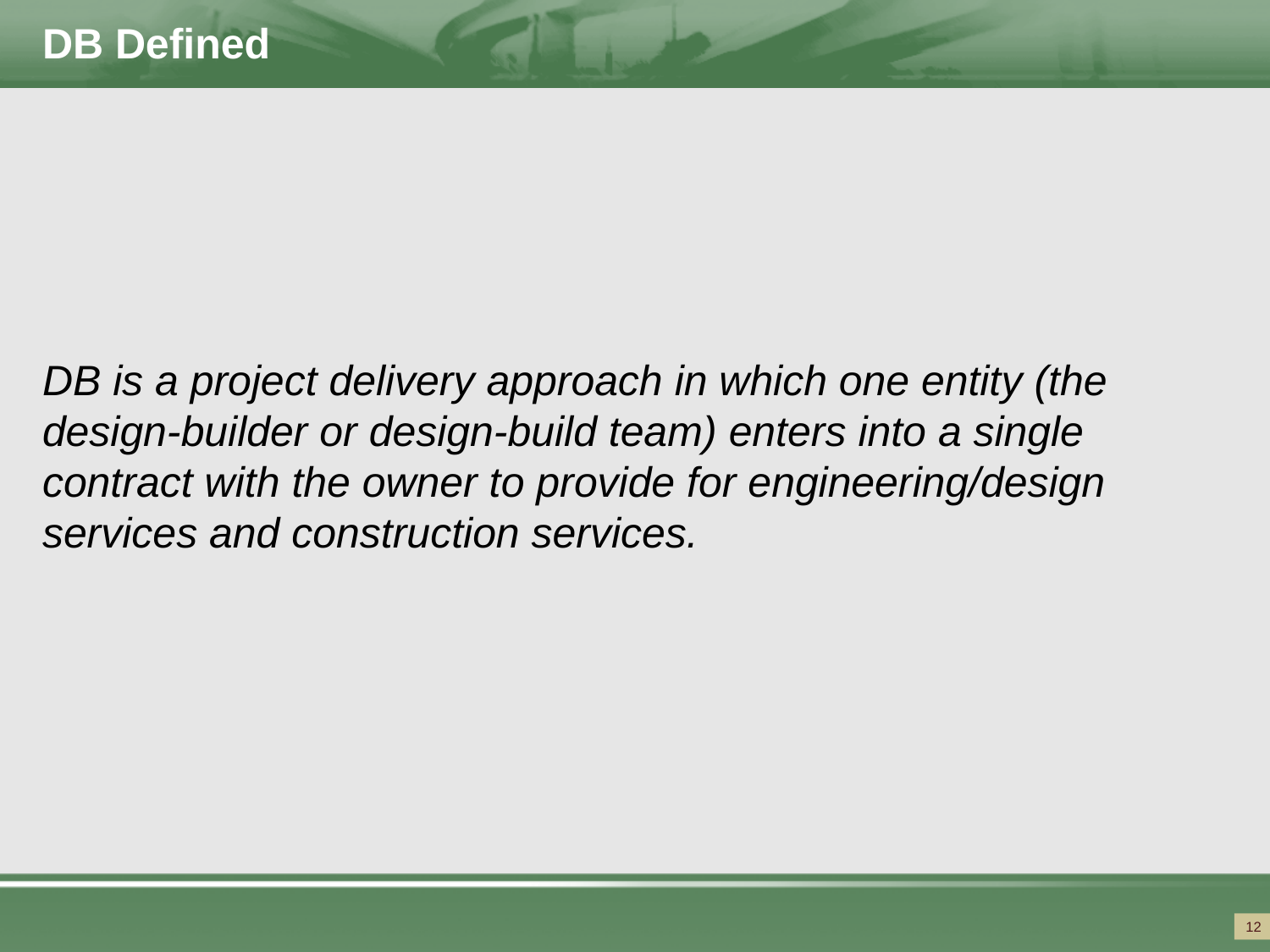

# DB Defined
DB is a project delivery approach in which one entity (the design-builder or design-build team) enters into a single contract with the owner to provide for engineering/design services and construction services.

12